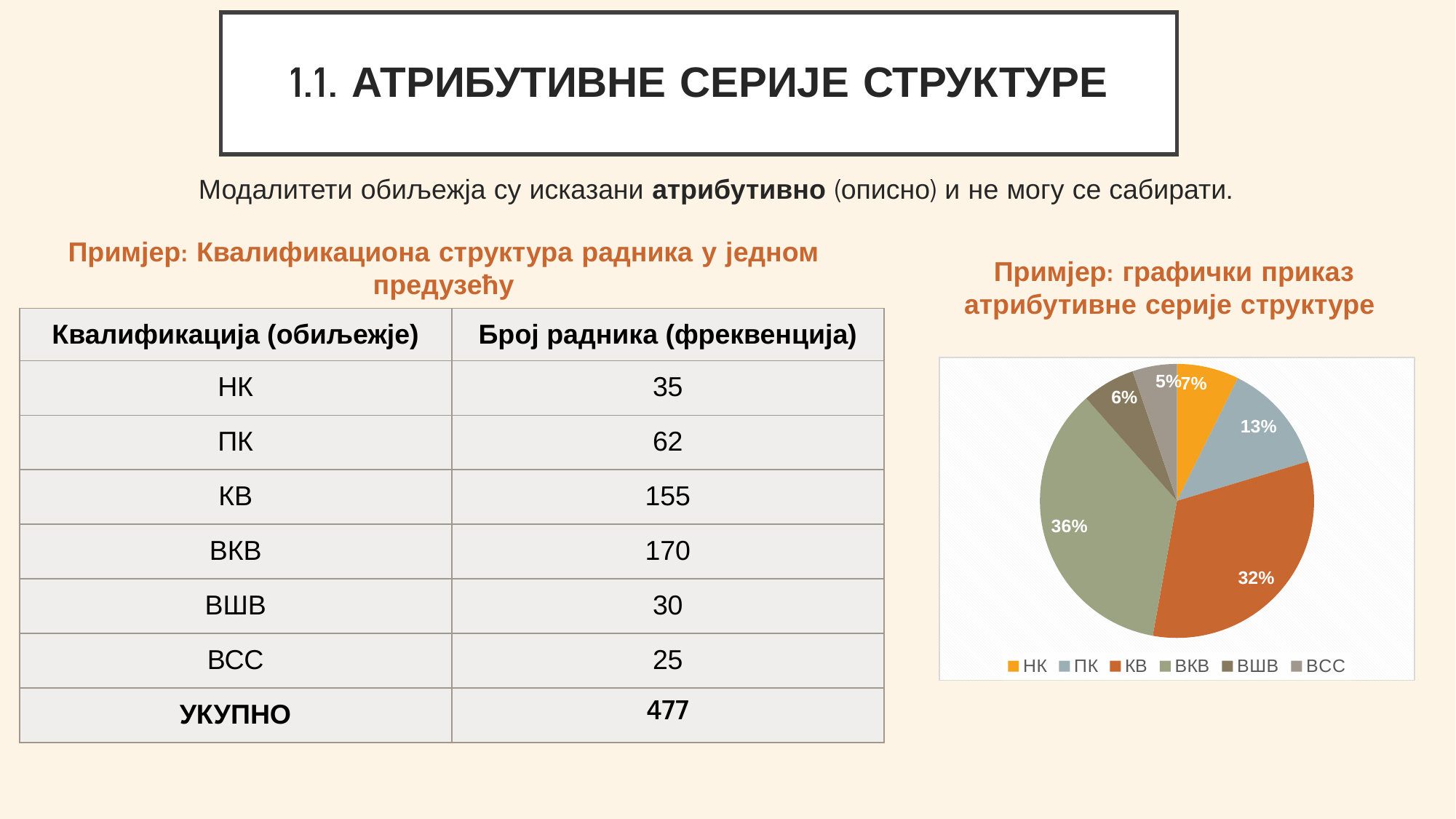

# 1.1. АТРИБУТИВНЕ СЕРИЈЕ СТРУКТУРЕ
Модалитети обиљежја су исказани атрибутивно (описно) и не могу се сабирати.

Примјер: Квалификациона структура радника у једном предузећу

Примјер: графички приказ атрибутивне серије структуре
| Квалификација (обиљежје) | Број радника (фреквенција) |
| --- | --- |
| НК | 35 |
| ПК | 62 |
| КВ | 155 |
| ВКВ | 170 |
| ВШВ | 30 |
| ВСС | 25 |
| УКУПНО | 477 |

### Chart

| Category | Број радника |
|---|---|
| НК | 35.0 |
| ПК | 62.0 |
| КВ | 155.0 |
| ВКВ | 170.0 |
| ВШВ | 30.0 |
| ВСС | 25.0 |